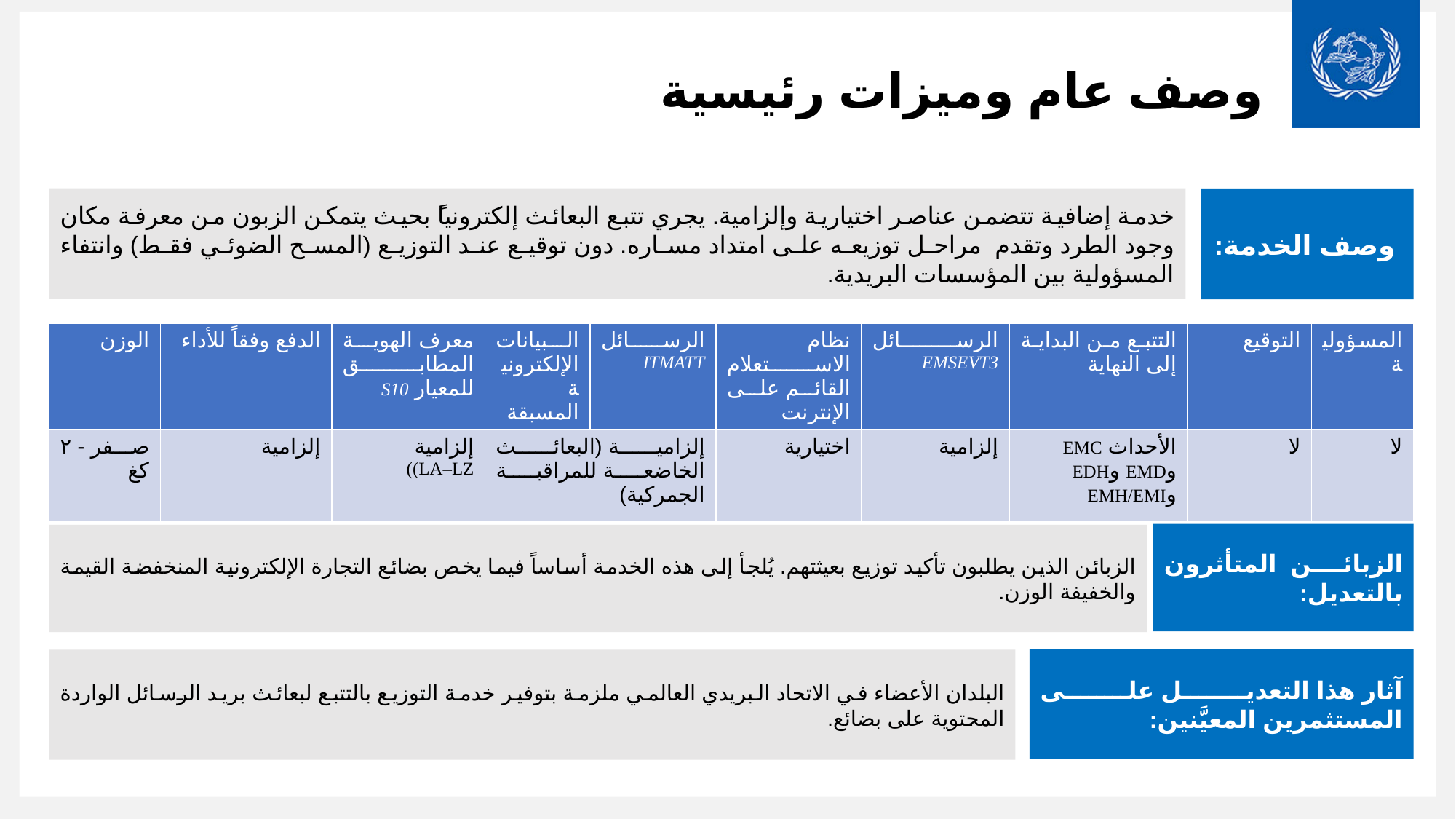

# وصف عام وميزات رئيسية
خدمة إضافية تتضمن عناصر اختيارية وإلزامية. يجري تتبع البعائث إلكترونياً بحيث يتمكن الزبون من معرفة مكان وجود الطرد وتقدم  مراحل توزيعه على امتداد مساره. دون توقيع عند التوزيع (المسح الضوئي فقط) وانتفاء المسؤولية بين المؤسسات البريدية.
 وصف الخدمة:
| الوزن | الدفع وفقاً للأداء | معرف الهوية المطابق للمعيار S10 | البيانات الإلكترونية المسبقة | الرسائل ITMATT | نظام الاستعلام القائم على الإنترنت | الرسائل EMSEVT3 | التتبع من البداية إلى النهاية | التوقيع | المسؤولية |
| --- | --- | --- | --- | --- | --- | --- | --- | --- | --- |
| صفر - ٢ كغ | إلزامية | إلزامية LA–LZ)) | إلزامية (البعائث الخاضعة للمراقبة الجمركية) |  | اختيارية | إلزامية | الأحداث EMC وEMD وEDH وEMH/EMI | لا | لا |
الزبائن  المتأثرون بالتعديل:
الزبائن الذين يطلبون تأكيد توزيع بعيثتهم. يُلجأ إلى هذه الخدمة أساساً فيما يخص بضائع التجارة الإلكترونية المنخفضة القيمة والخفيفة الوزن.
آثار هذا التعديل على المستثمرين المعيَّنين:
البلدان الأعضاء في الاتحاد البريدي العالمي ملزمة بتوفير خدمة التوزيع بالتتبع لبعائث بريد الرسائل الواردة المحتوية على بضائع.